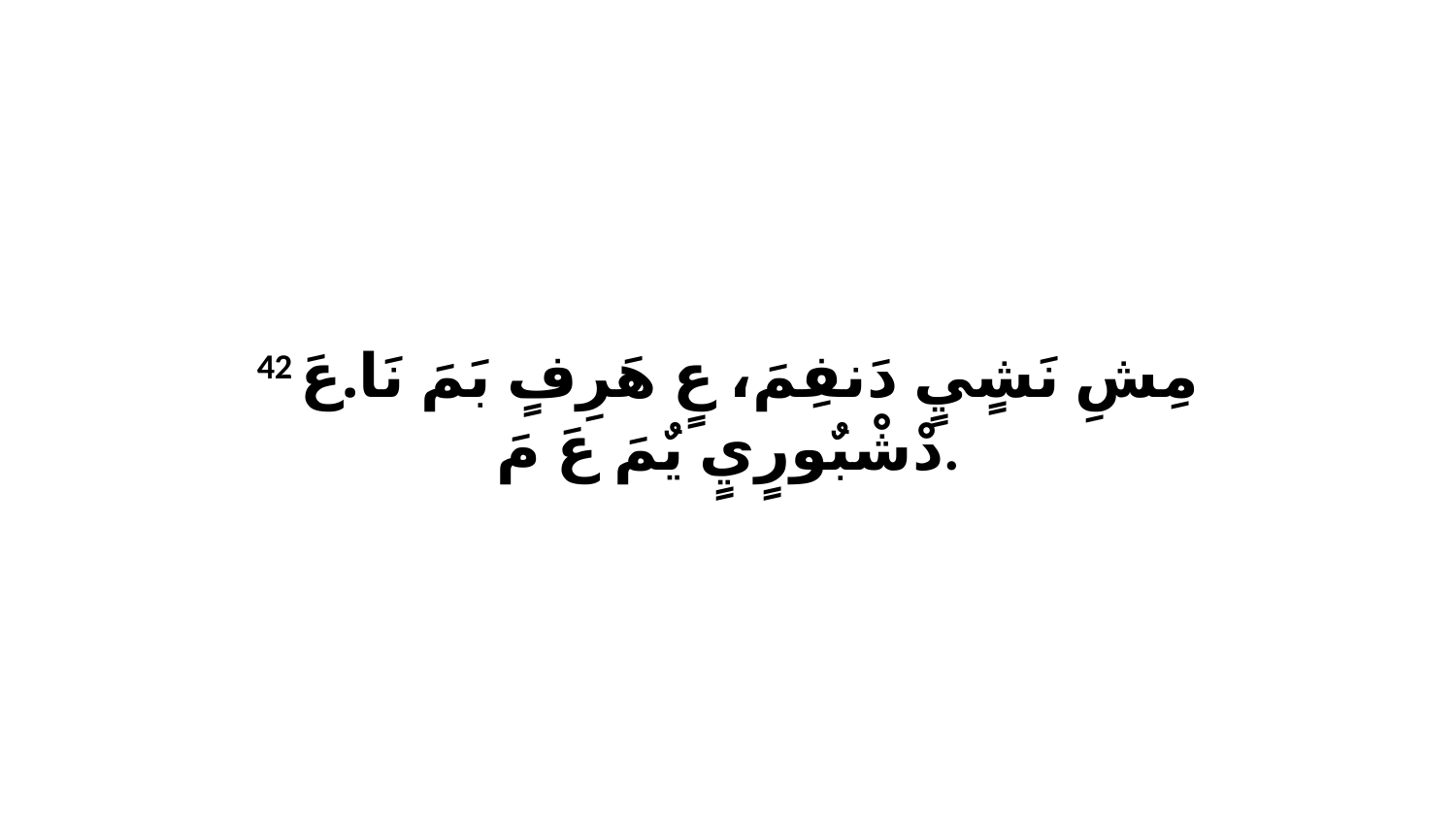

42 مِشِ نَشٍيٍ دَنفِمَ، عٍ هَرِفٍ بَمَ نَا.عَ دْشْبٌورٍيٍ يٌمَ عَ مَ.